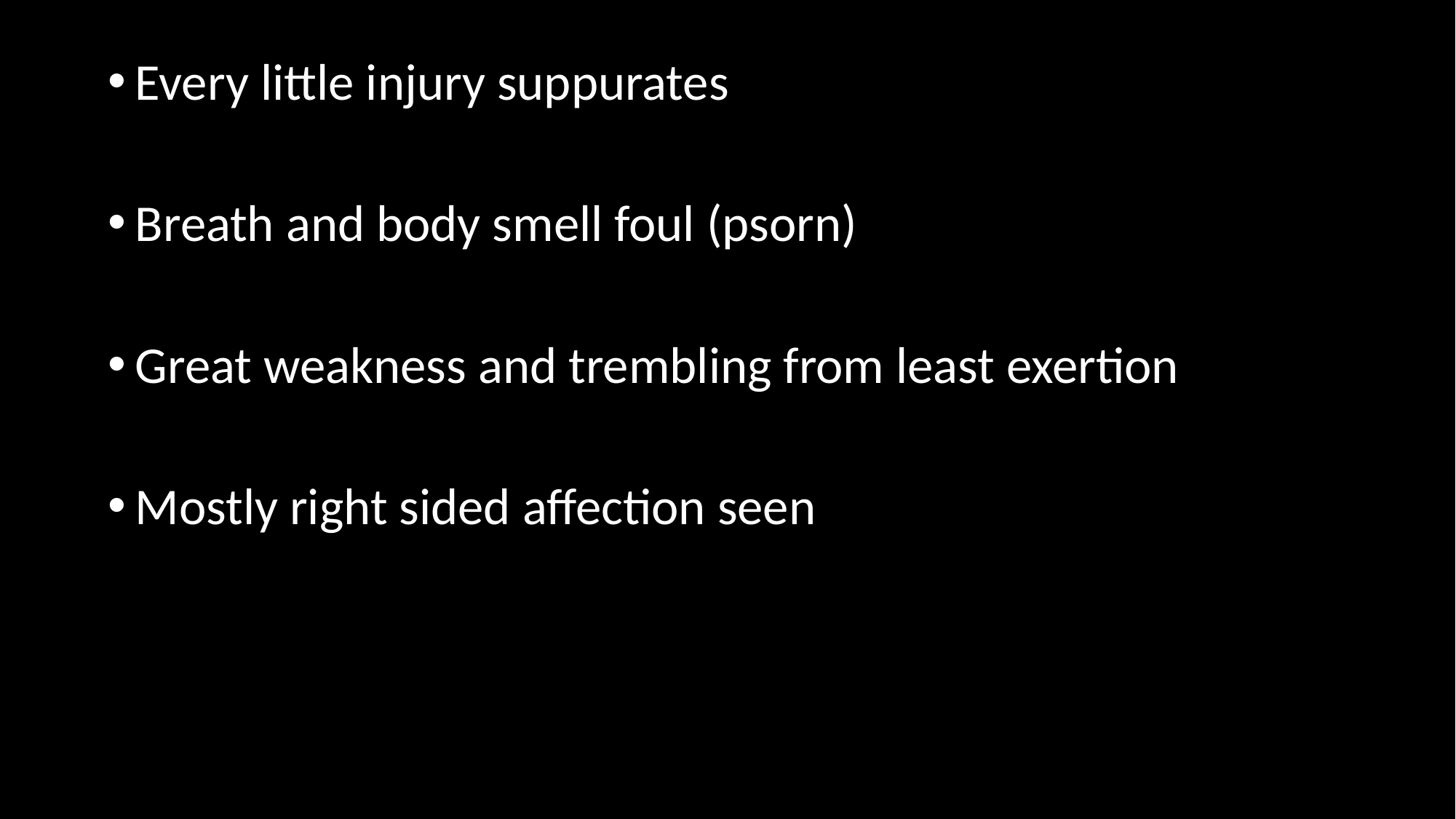

Every little injury suppurates

Breath and body smell foul (psorn)

Great weakness and trembling from least exertion

Mostly right sided affection seen